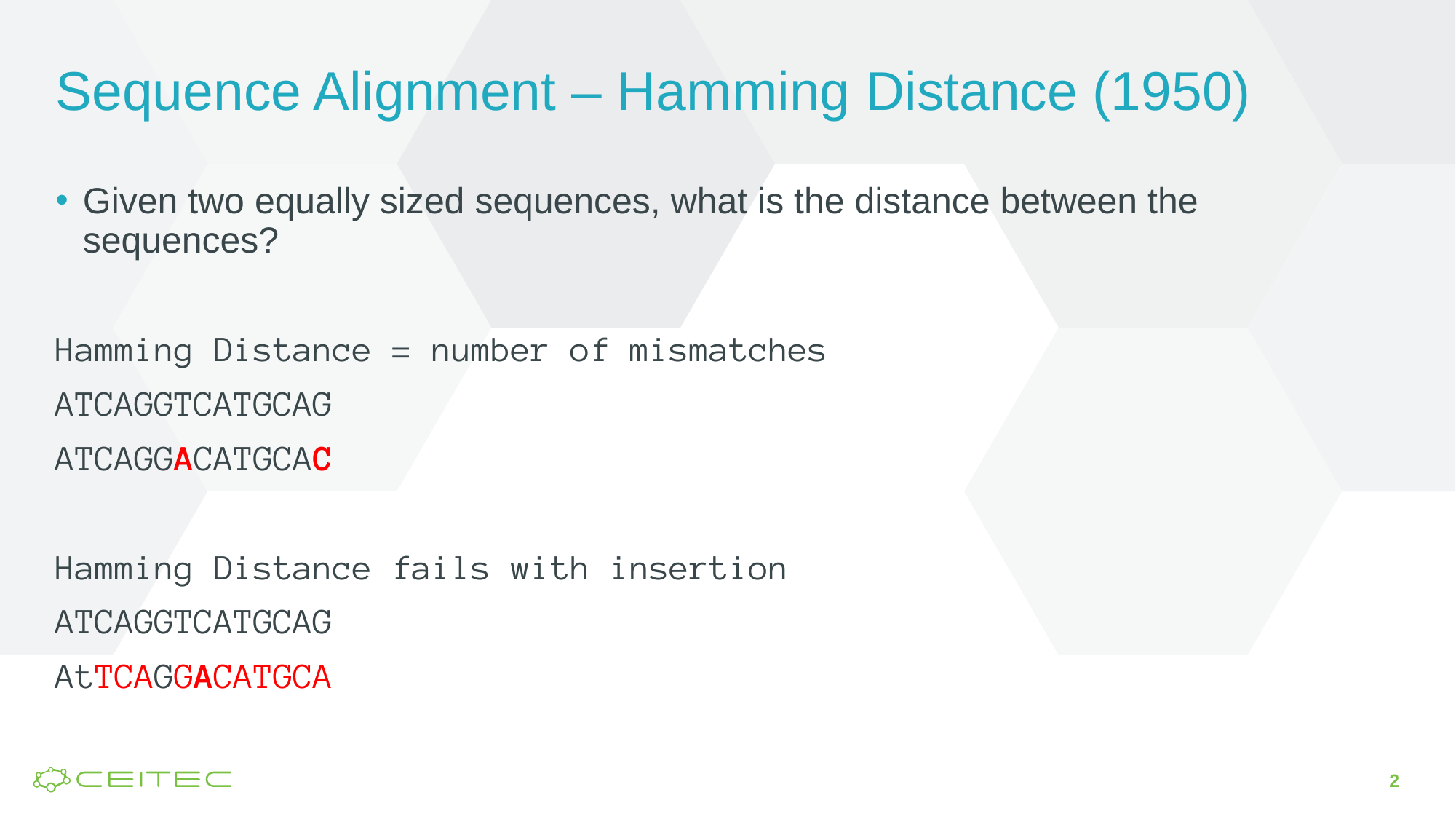

# Sequence Alignment – Hamming Distance (1950)
Given two equally sized sequences, what is the distance between the sequences?

Hamming Distance = number of mismatches
ATCAGGTCATGCAG
ATCAGGACATGCAC

Hamming Distance fails with insertion
ATCAGGTCATGCAG
AtTCAGGACATGCA

2